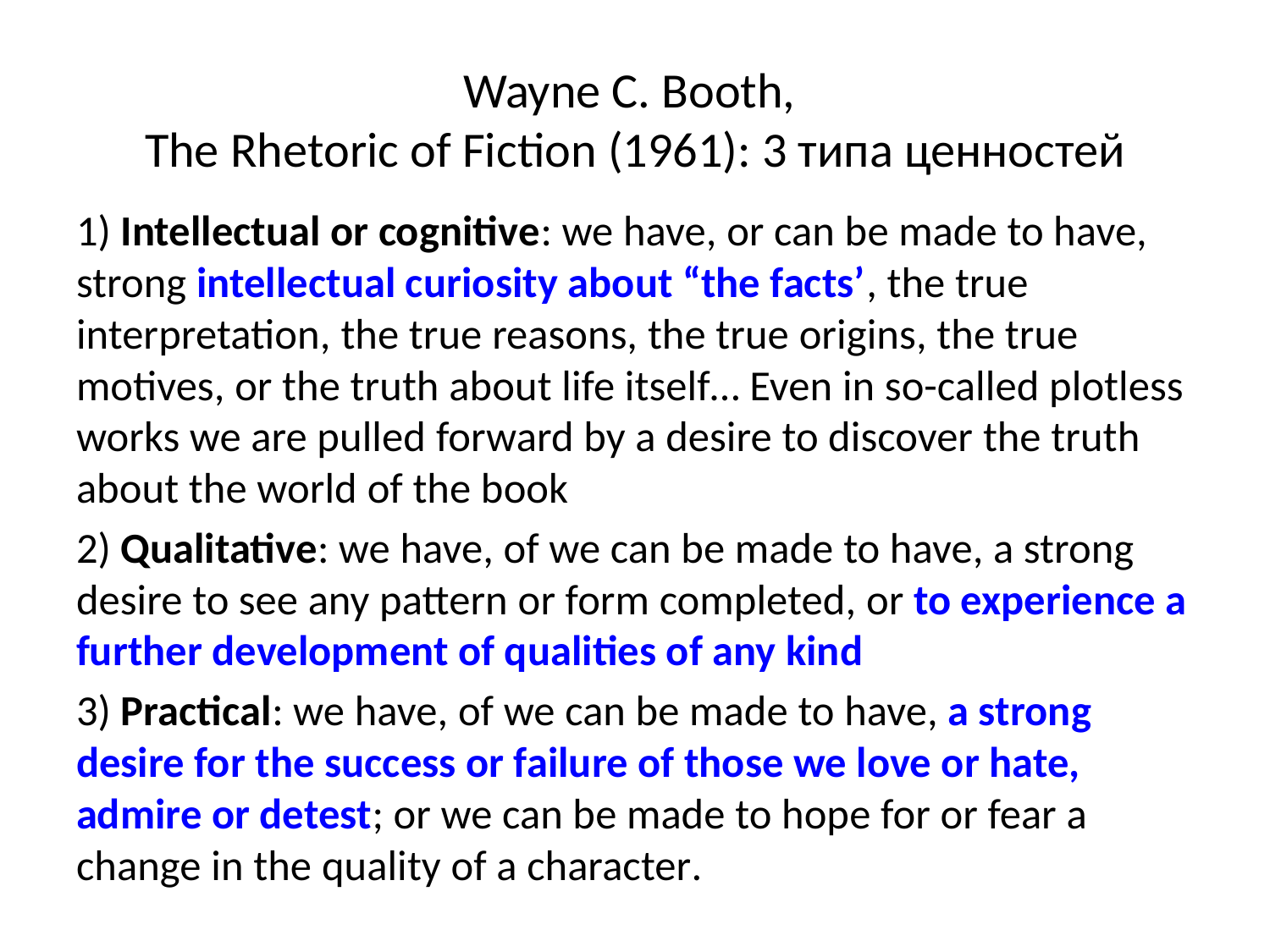

# Wayne C. Booth, The Rhetoric of Fiction (1961): 3 типа ценностей
1) Intellectual or cognitive: we have, or can be made to have, strong intellectual curiosity about “the facts’, the true interpretation, the true reasons, the true origins, the true motives, or the truth about life itself… Even in so-called plotless works we are pulled forward by a desire to discover the truth about the world of the book
2) Qualitative: we have, of we can be made to have, a strong desire to see any pattern or form completed, or to experience a further development of qualities of any kind
3) Practical: we have, of we can be made to have, a strong desire for the success or failure of those we love or hate, admire or detest; or we can be made to hope for or fear a change in the quality of a character.